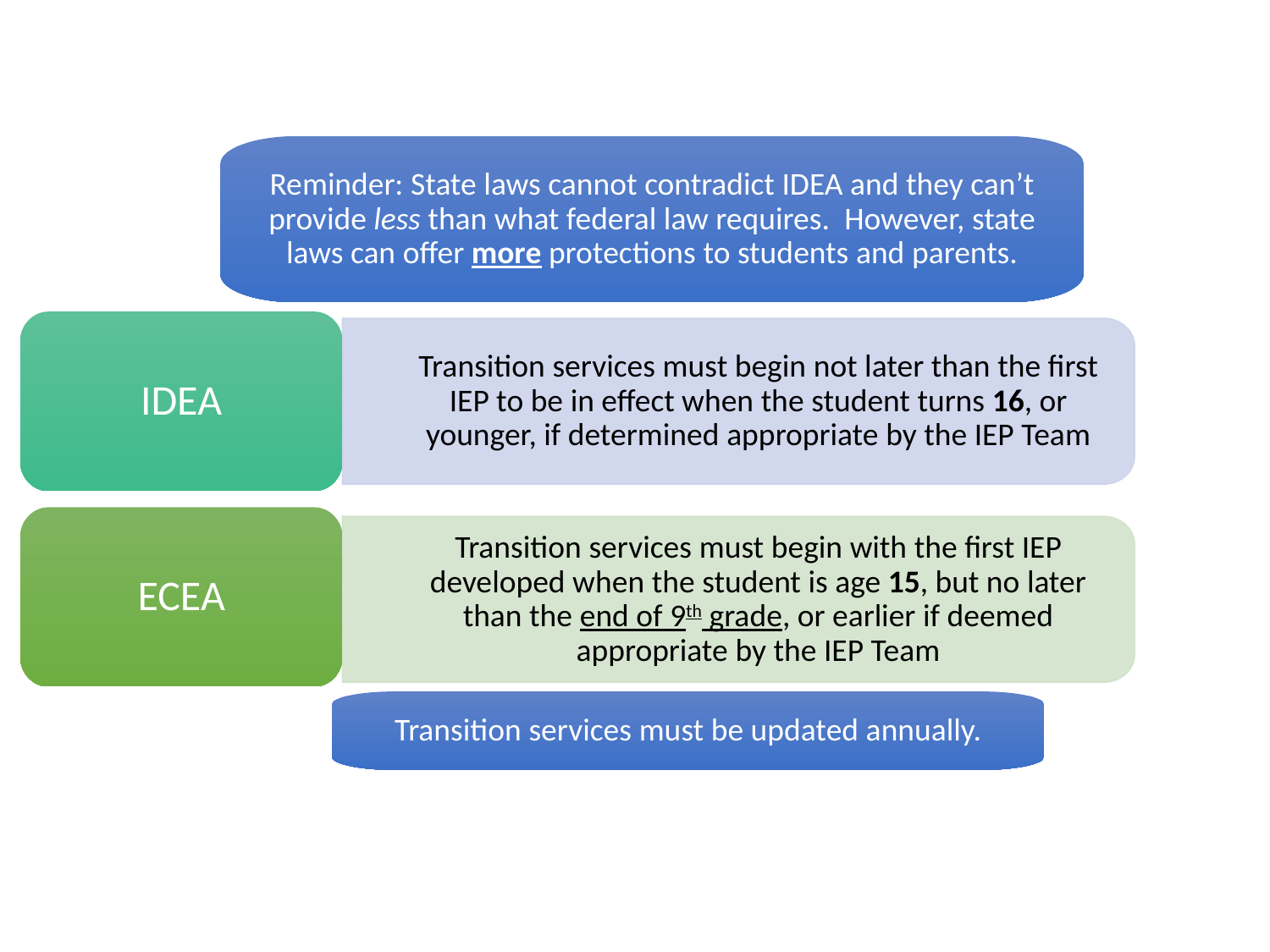

Reminder: State laws cannot contradict IDEA and they can’t provide less than what federal law requires.  However, state laws can offer more protections to students and parents.
IDEA
Transition services must begin not later than the first IEP to be in effect when the student turns 16, or younger, if determined appropriate by the IEP Team
ECEA
Transition services must begin with the first IEP developed when the student is age 15, but no later than the end of 9th grade, or earlier if deemed appropriate by the IEP Team
Transition services must be updated annually.